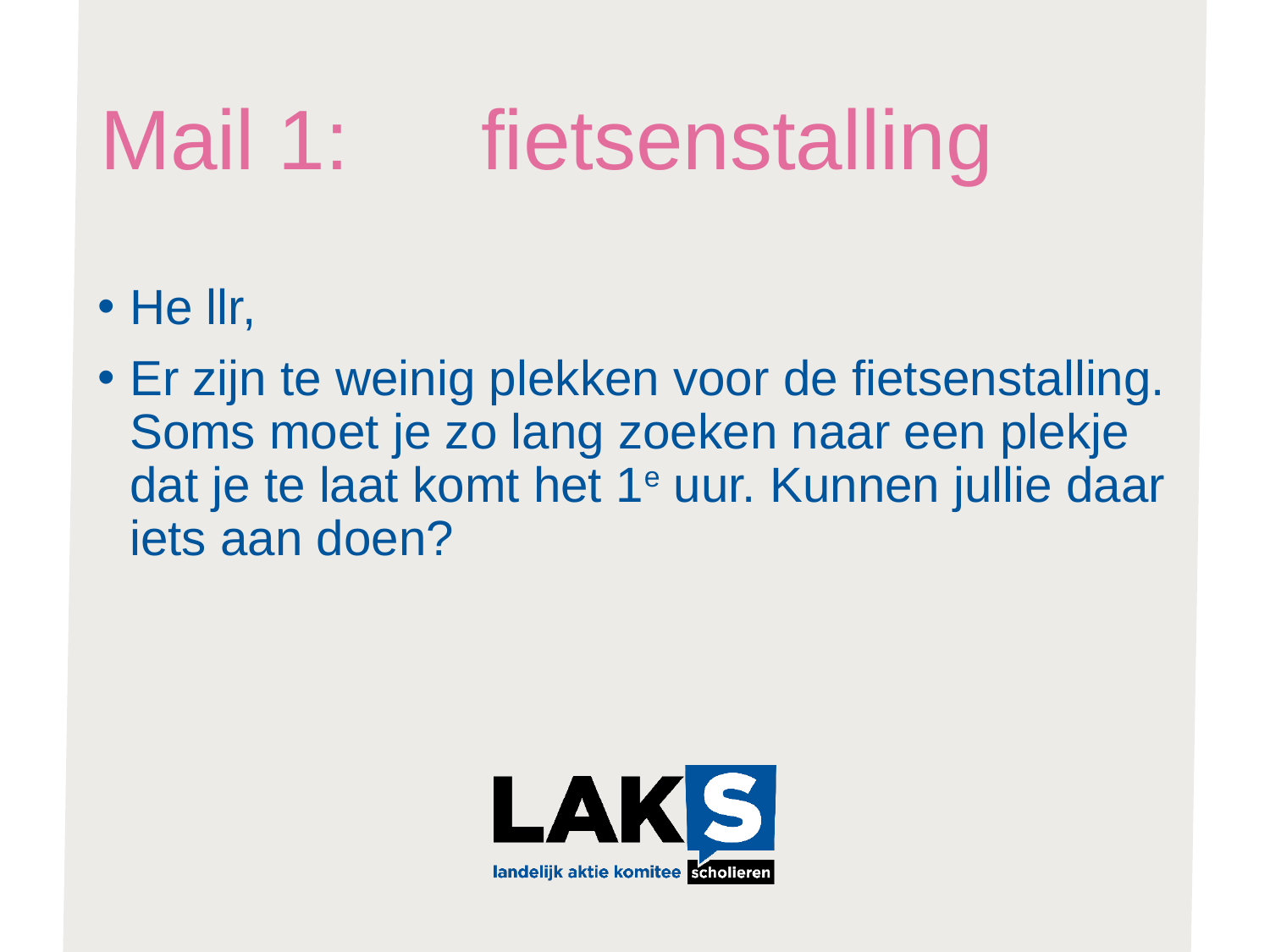

# Mail 1: 	fietsenstalling
He llr,
Er zijn te weinig plekken voor de fietsenstalling. Soms moet je zo lang zoeken naar een plekje dat je te laat komt het 1e uur. Kunnen jullie daar iets aan doen?